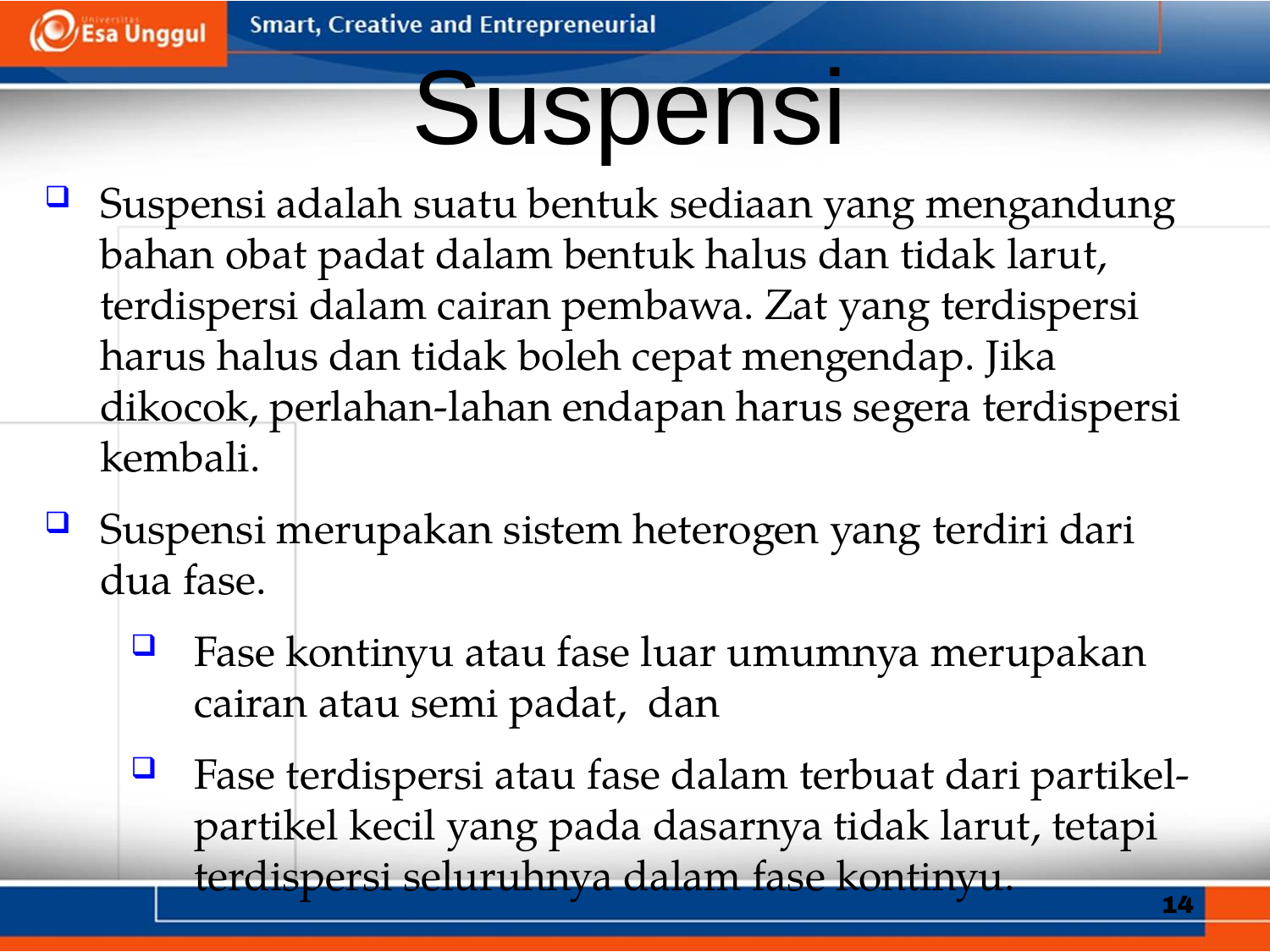

Suspensi

Suspensi adalah suatu bentuk sediaan yang mengandung bahan obat padat dalam bentuk halus dan tidak larut, terdispersi dalam cairan pembawa. Zat yang terdispersi harus halus dan tidak boleh cepat mengendap. Jika dikocok, perlahan-lahan endapan harus segera terdispersi kembali.
Suspensi merupakan sistem heterogen yang terdiri dari dua fase.
Fase kontinyu atau fase luar umumnya merupakan cairan atau semi padat,  dan
Fase terdispersi atau fase dalam terbuat dari partikel-partikel kecil yang pada dasarnya tidak larut, tetapi terdispersi seluruhnya dalam fase kontinyu.

14